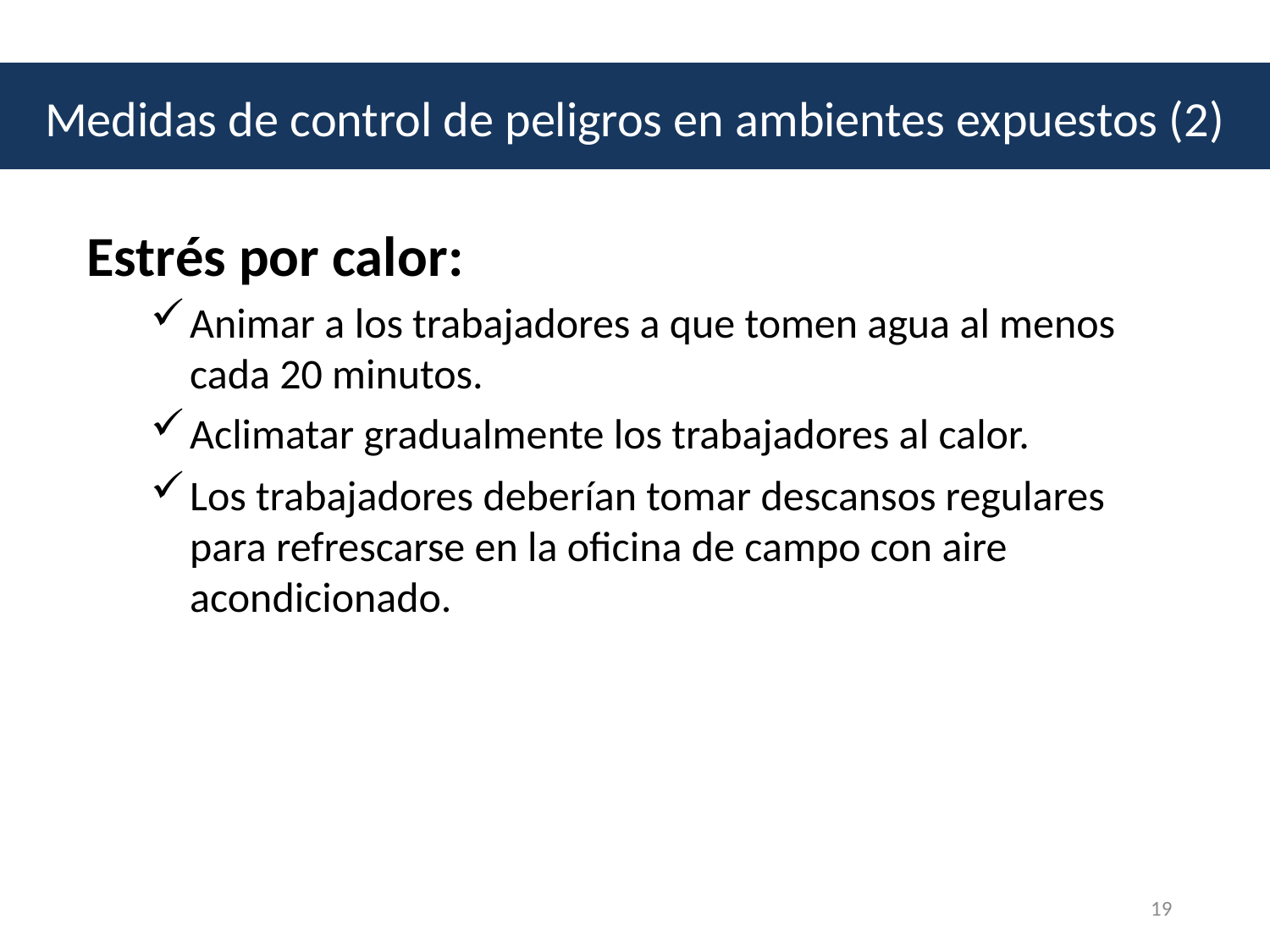

Medidas de control de peligros en ambientes expuestos (2)

Estrés por calor:
Animar a los trabajadores a que tomen agua al menos cada 20 minutos.
Aclimatar gradualmente los trabajadores al calor.
Los trabajadores deberían tomar descansos regulares para refrescarse en la oficina de campo con aire acondicionado.
19